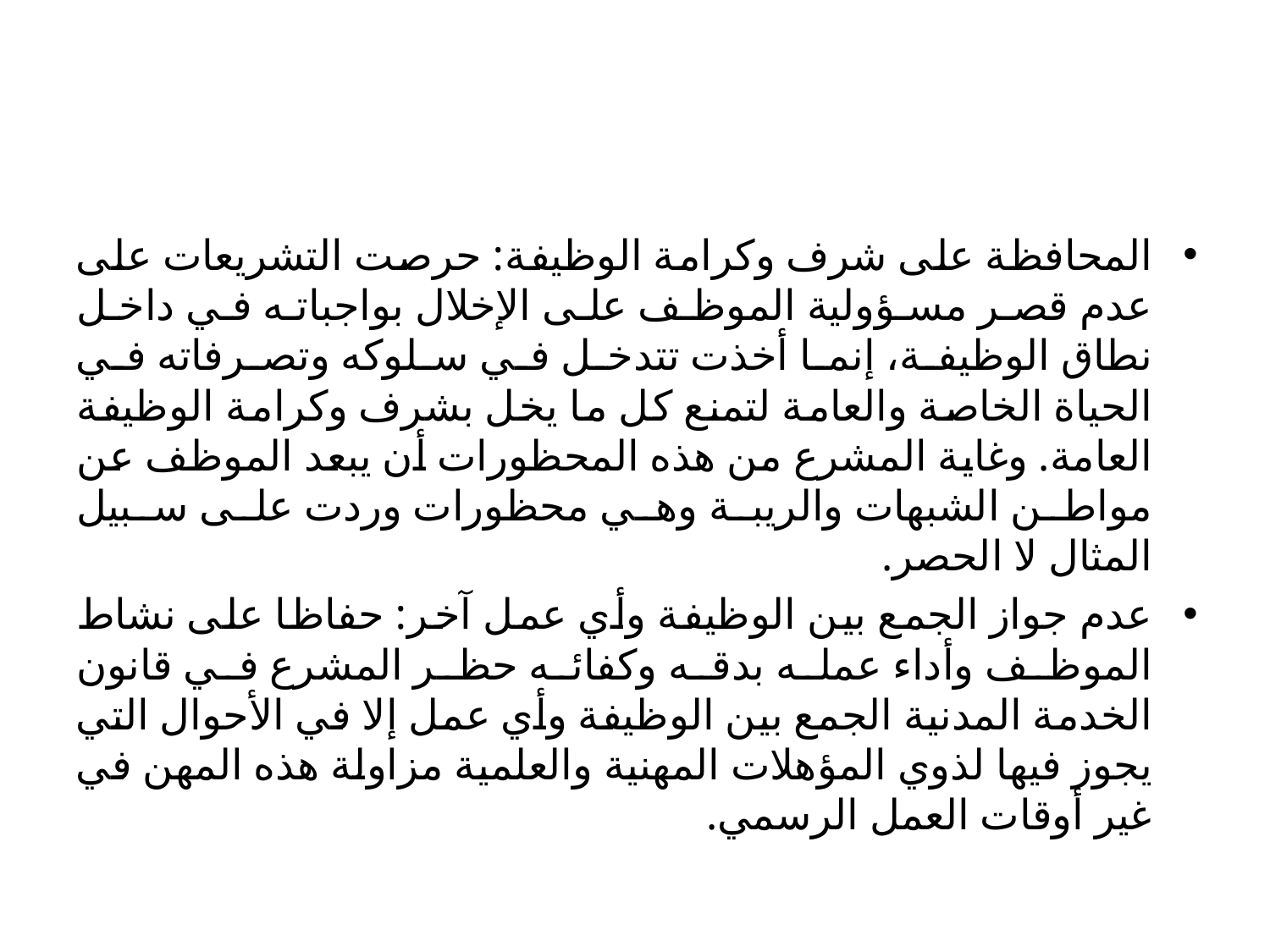

#
المحافظة على شرف وكرامة الوظيفة: حرصت التشريعات على عدم قصر مسؤولية الموظف على الإخلال بواجباته في داخل نطاق الوظيفة، إنما أخذت تتدخل في سلوكه وتصرفاته في الحياة الخاصة والعامة لتمنع كل ما يخل بشرف وكرامة الوظيفة العامة. وغاية المشرع من هذه المحظورات أن يبعد الموظف عن مواطن الشبهات والريبة وهي محظورات وردت على سبيل المثال لا الحصر.
عدم جواز الجمع بين الوظيفة وأي عمل آخر: حفاظا على نشاط الموظف وأداء عمله بدقه وكفائه حظر المشرع في قانون الخدمة المدنية الجمع بين الوظيفة وأي عمل إلا في الأحوال التي يجوز فيها لذوي المؤهلات المهنية والعلمية مزاولة هذه المهن في غير أوقات العمل الرسمي.